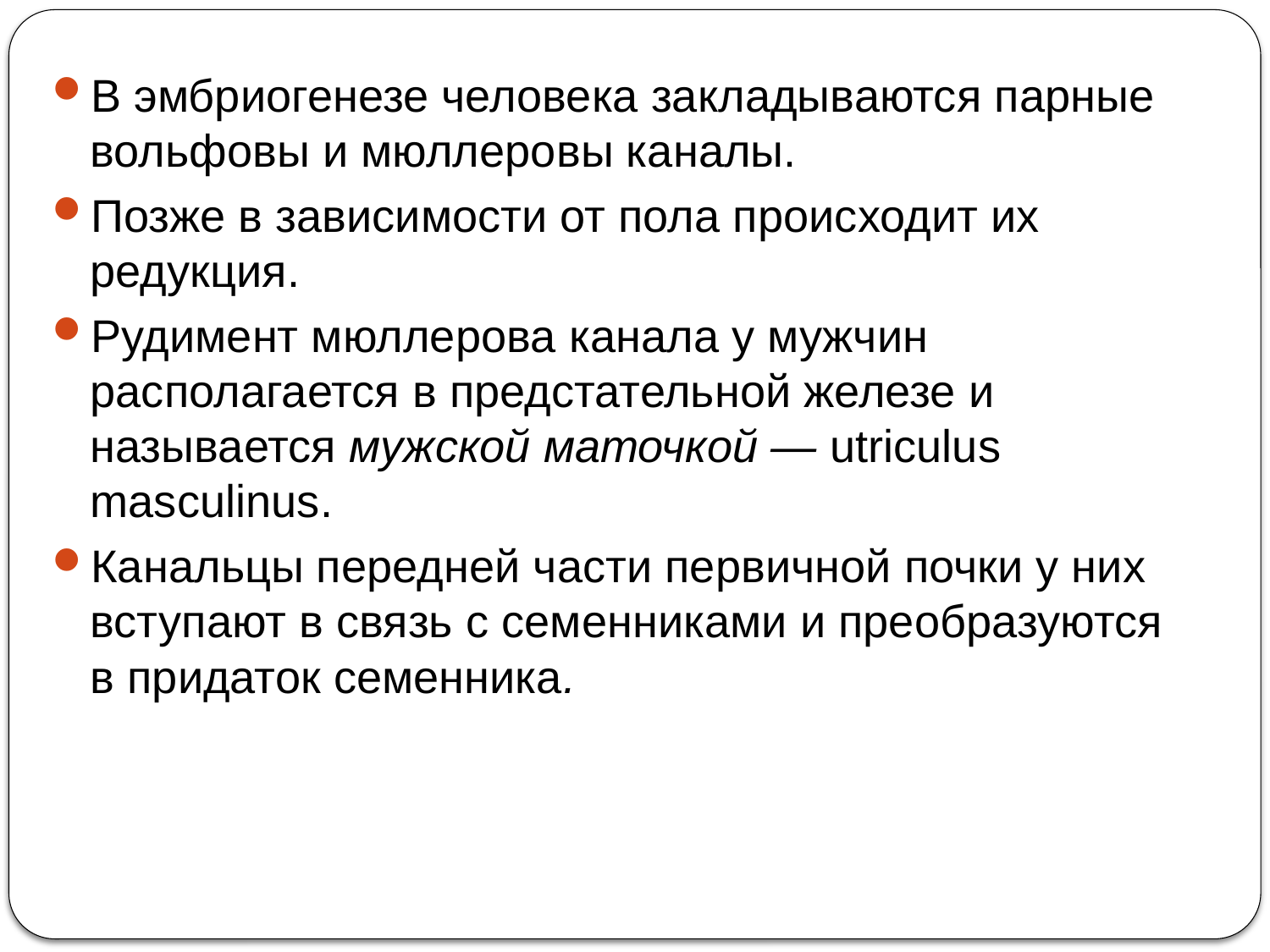

В эмбриогенезе человека закладываются парные вольфовы и мюллеровы каналы.
Позже в зависимости от пола происходит их редукция.
Рудимент мюллерова канала у мужчин располагается в предстательной железе и называется мужской маточкой — utriculus masculinus.
Канальцы передней части первичной почки у них вступают в связь с семенниками и преобразуются в придаток семенника.